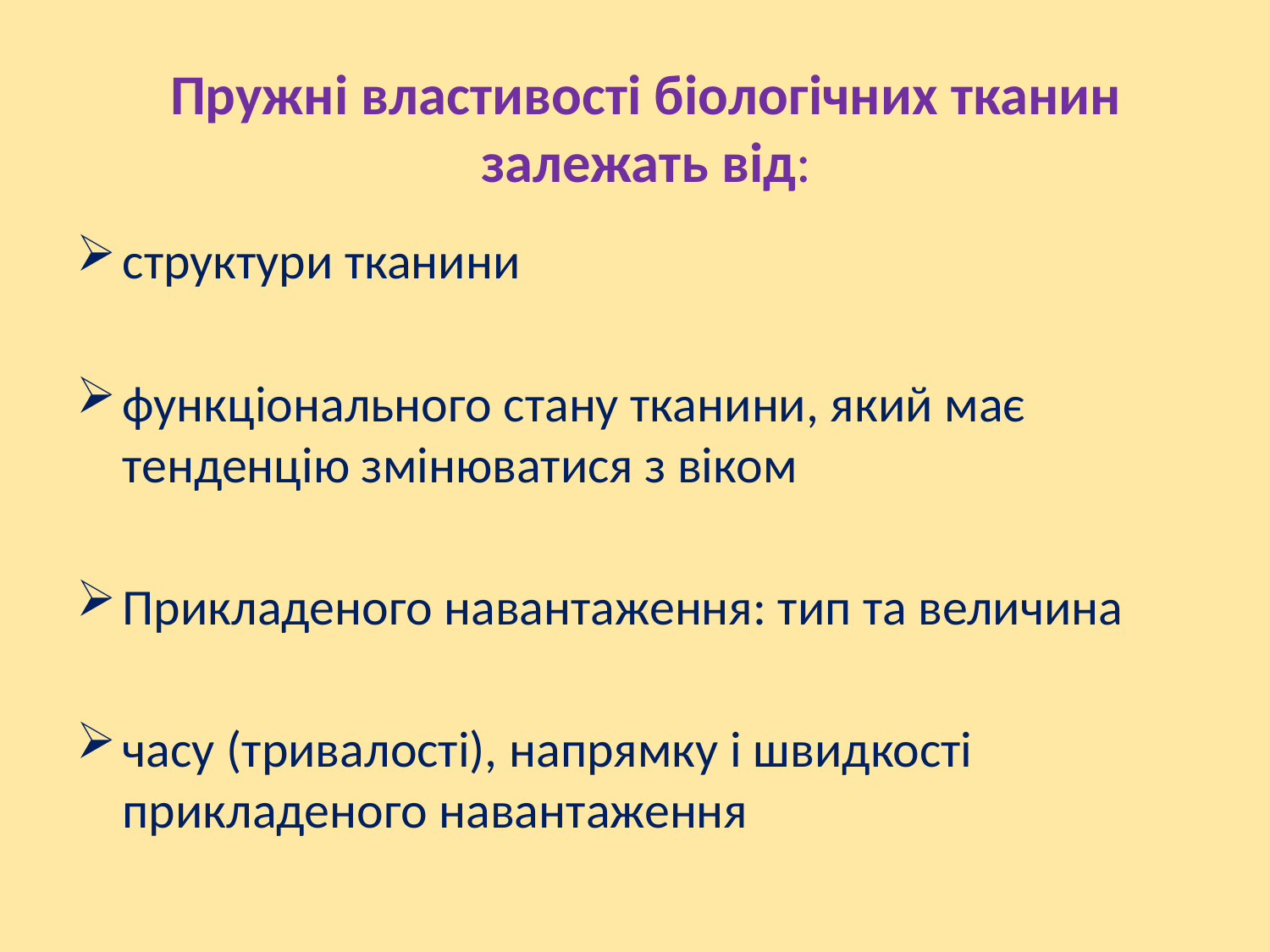

# Пружні властивості біологічних тканин залежать від:
структури тканини

функціонального стану тканини, який має тенденцію змінюватися з віком

Прикладеного навантаження: тип та величина

часу (тривалості), напрямку і швидкості прикладеного навантаження